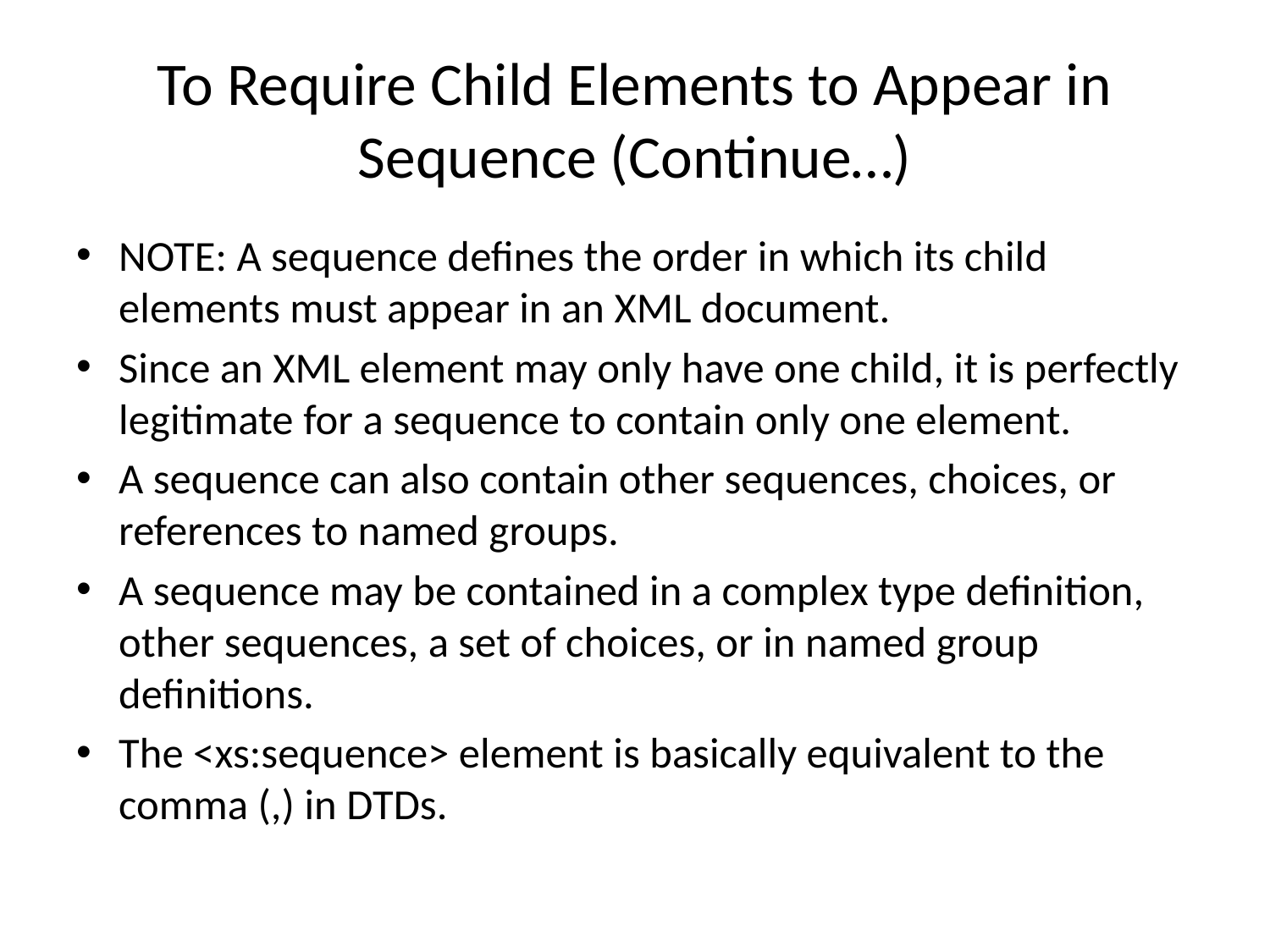

# To Require Child Elements to Appear in Sequence (Continue…)
NOTE: A sequence defines the order in which its child elements must appear in an XML document.
Since an XML element may only have one child, it is perfectly legitimate for a sequence to contain only one element.
A sequence can also contain other sequences, choices, or references to named groups.
A sequence may be contained in a complex type definition, other sequences, a set of choices, or in named group definitions.
The <xs:sequence> element is basically equivalent to the comma (,) in DTDs.